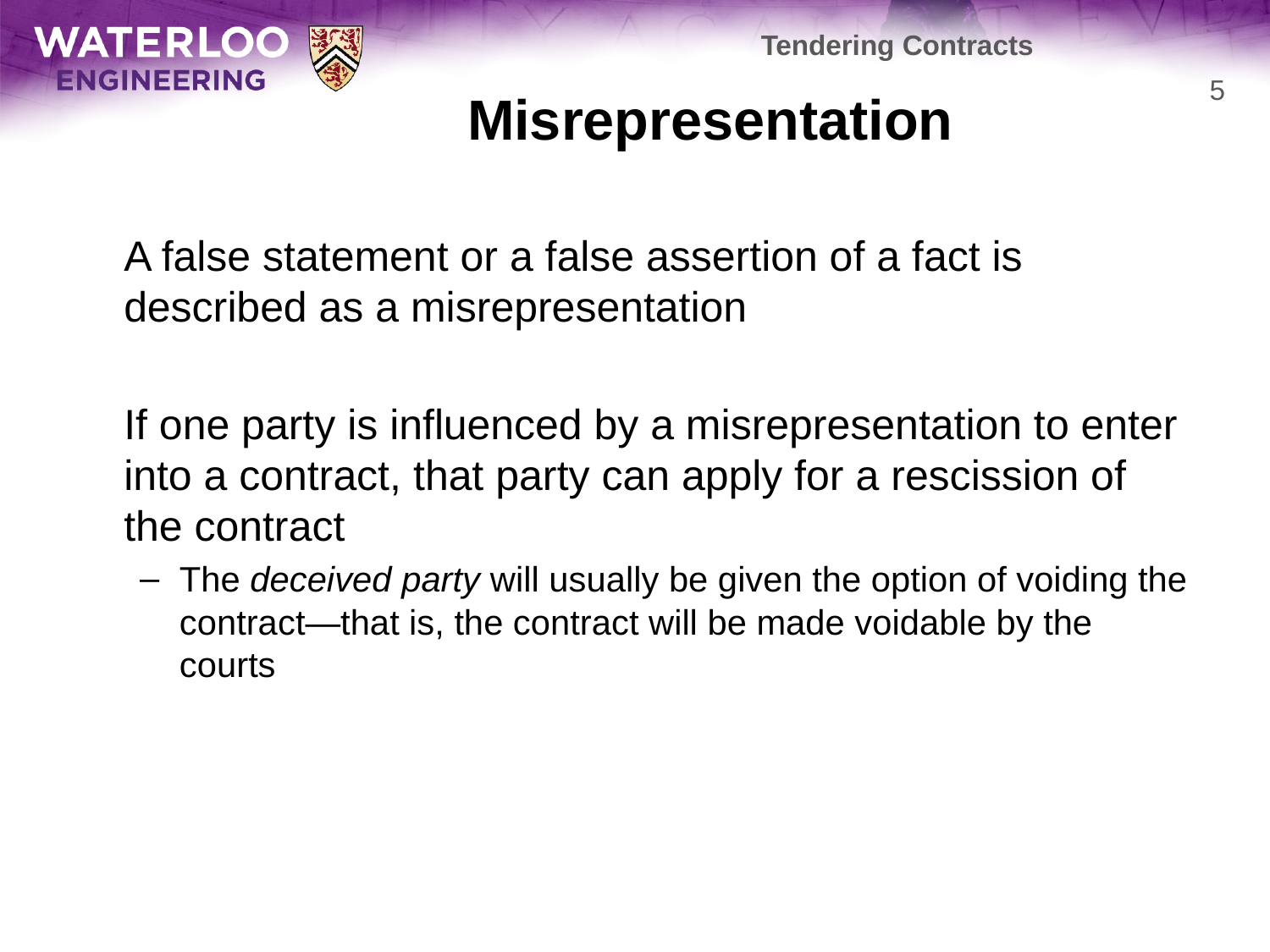

Tendering Contracts
# Misrepresentation
5
	A false statement or a false assertion of a fact is described as a misrepresentation

	If one party is influenced by a misrepresentation to enter into a contract, that party can apply for a rescission of the contract
The deceived party will usually be given the option of voiding the contract—that is, the contract will be made voidable by the courts